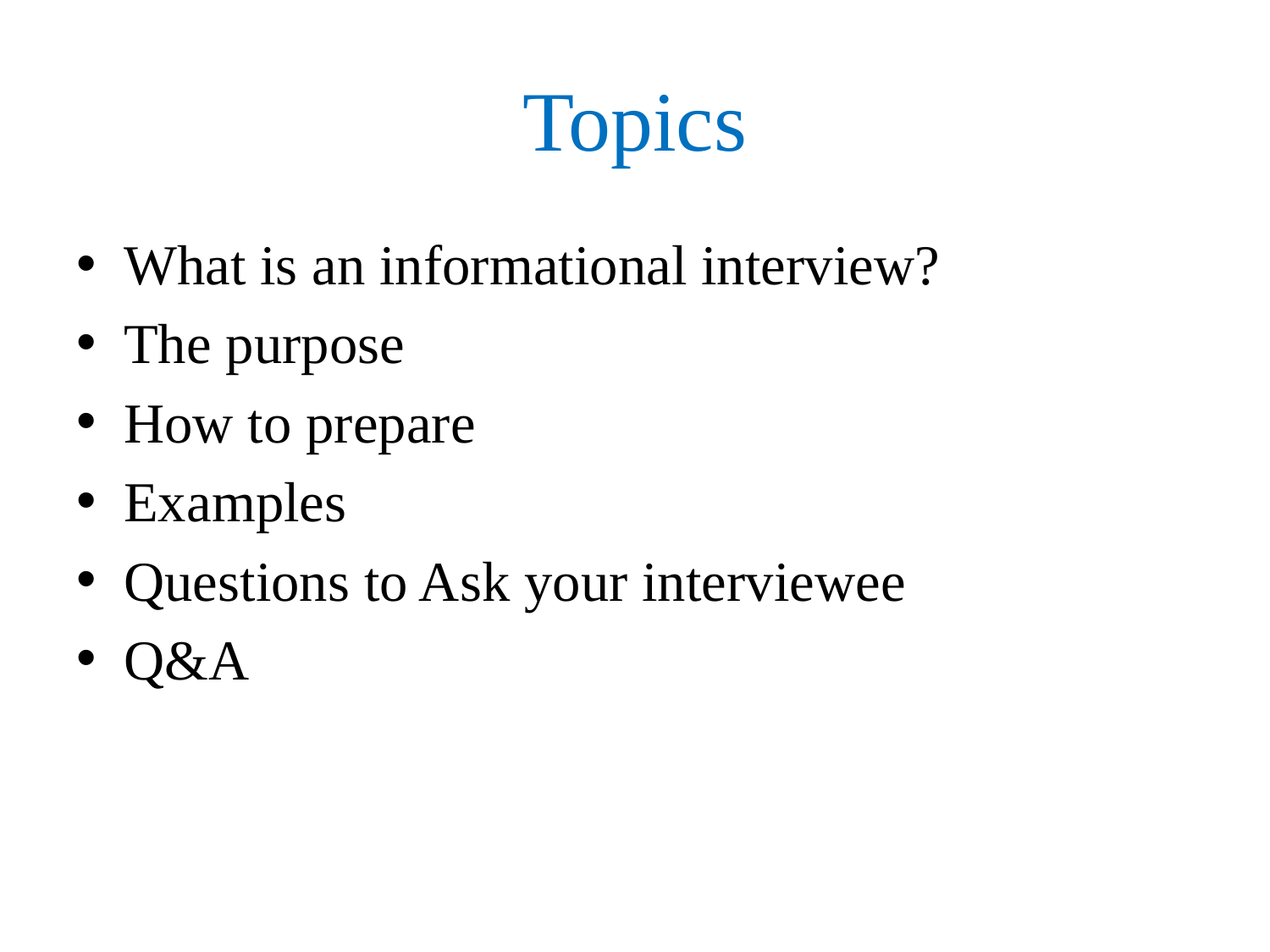

# Topics
What is an informational interview?
The purpose
How to prepare
Examples
Questions to Ask your interviewee
Q&A